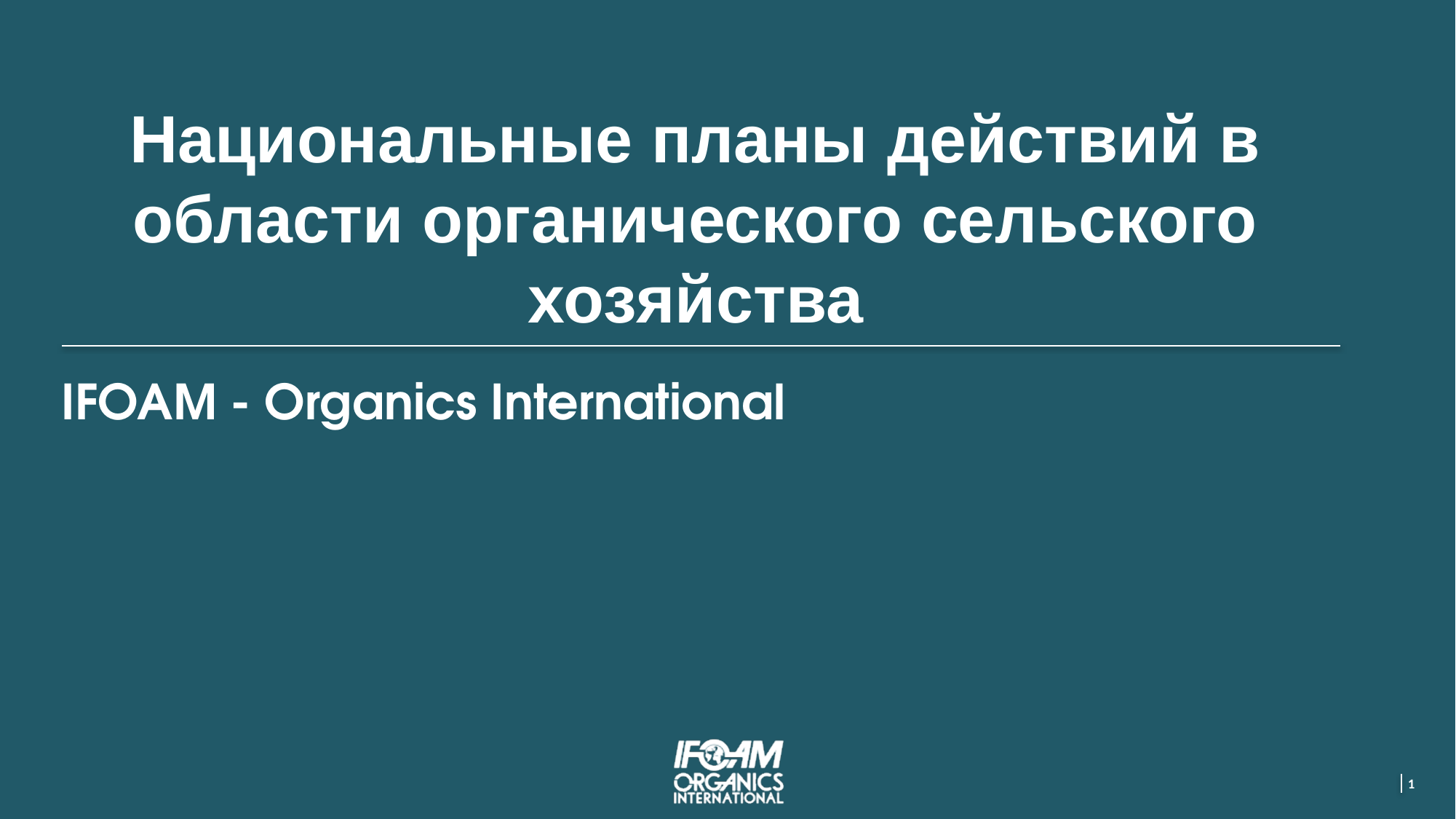

Национальные планы действий в области органического сельского хозяйства
IFOAM - Organics International